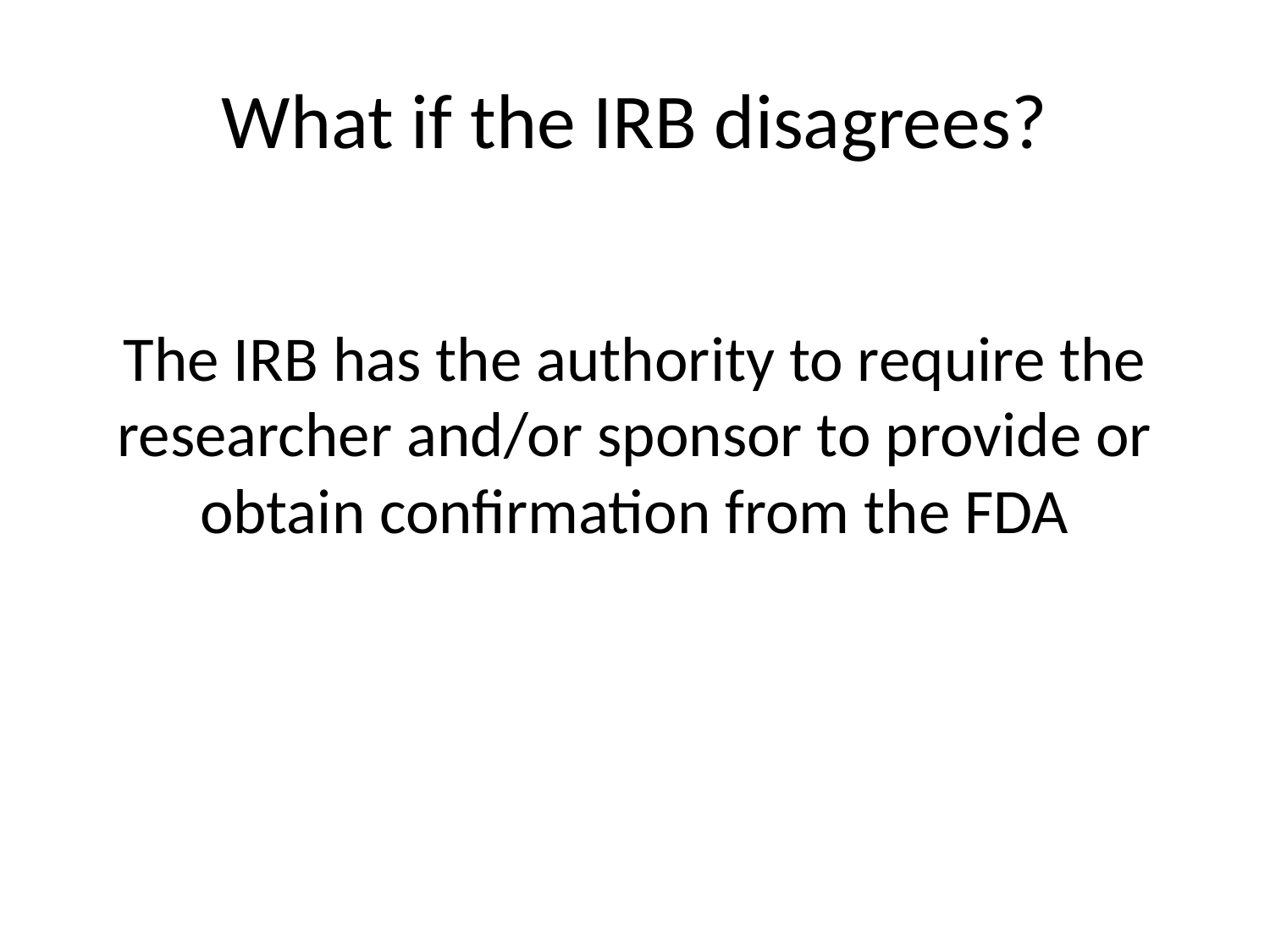

# What if the IRB disagrees?

The IRB has the authority to require the researcher and/or sponsor to provide or obtain confirmation from the FDA